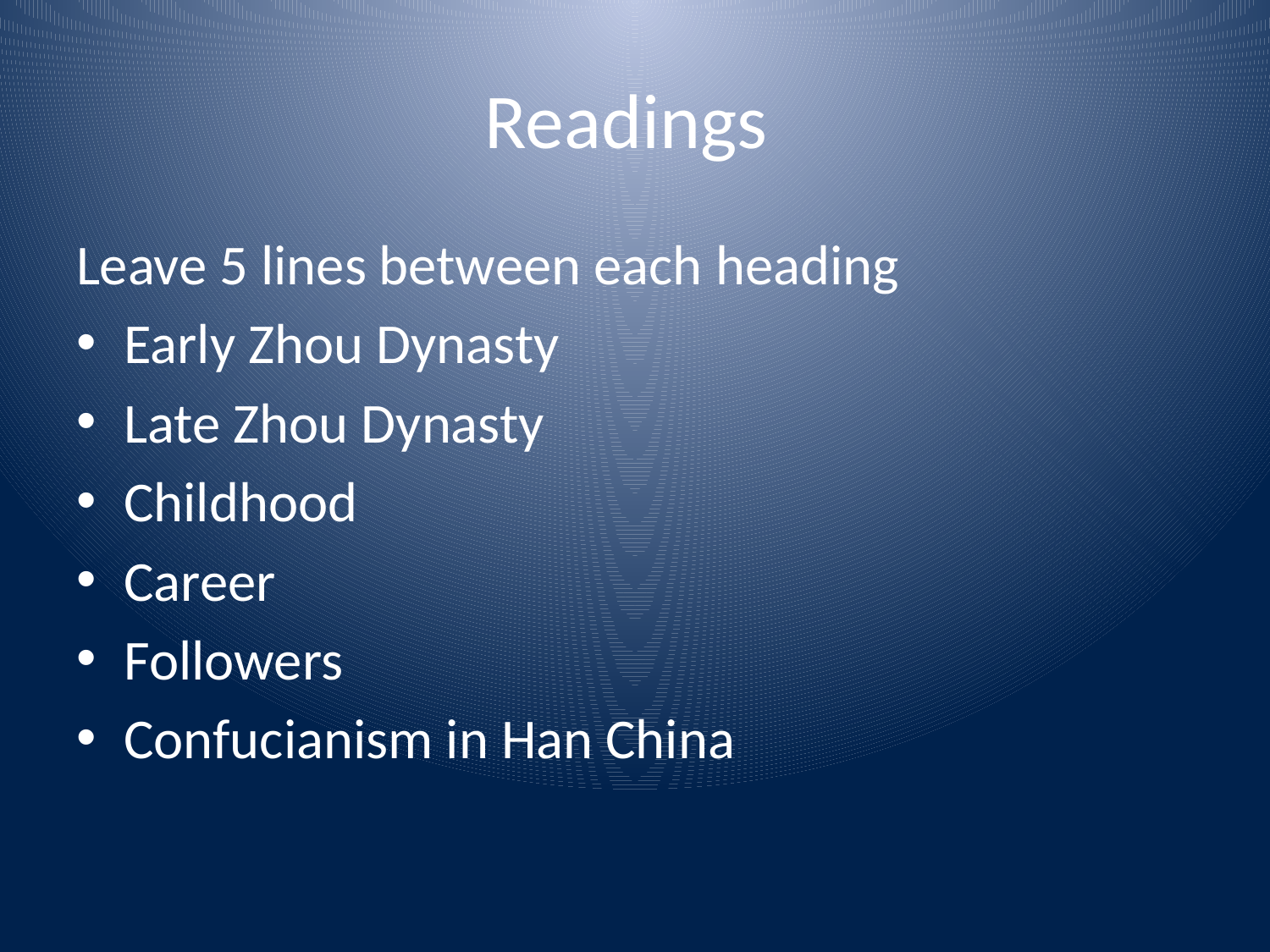

# Readings
Leave 5 lines between each heading
Early Zhou Dynasty
Late Zhou Dynasty
Childhood
Career
Followers
Confucianism in Han China